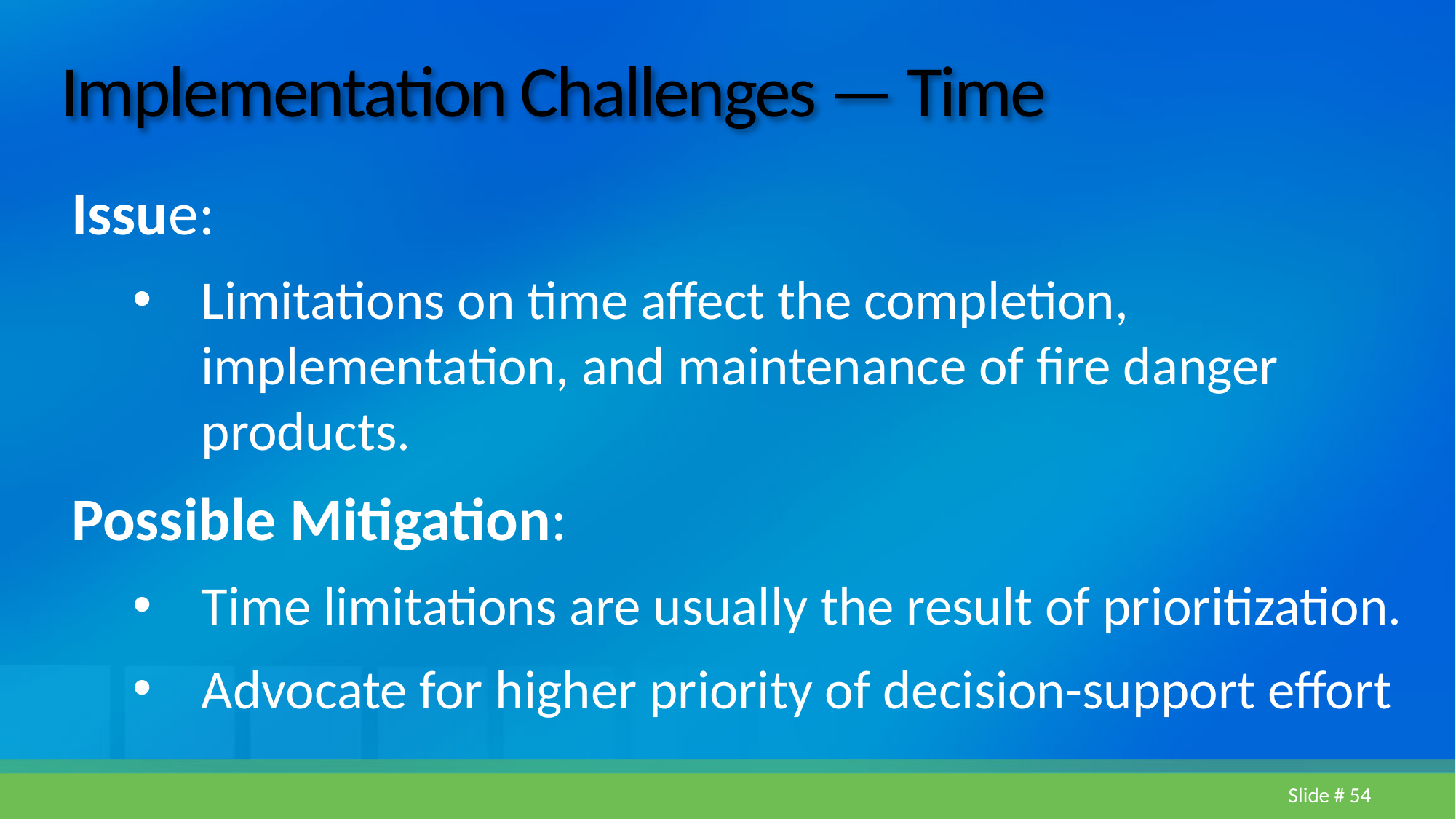

# Implementation Challenges — Time
Issue:
Limitations on time affect the completion, implementation, and maintenance of fire danger products.
Possible Mitigation:
Time limitations are usually the result of prioritization.
Advocate for higher priority of decision-support effort